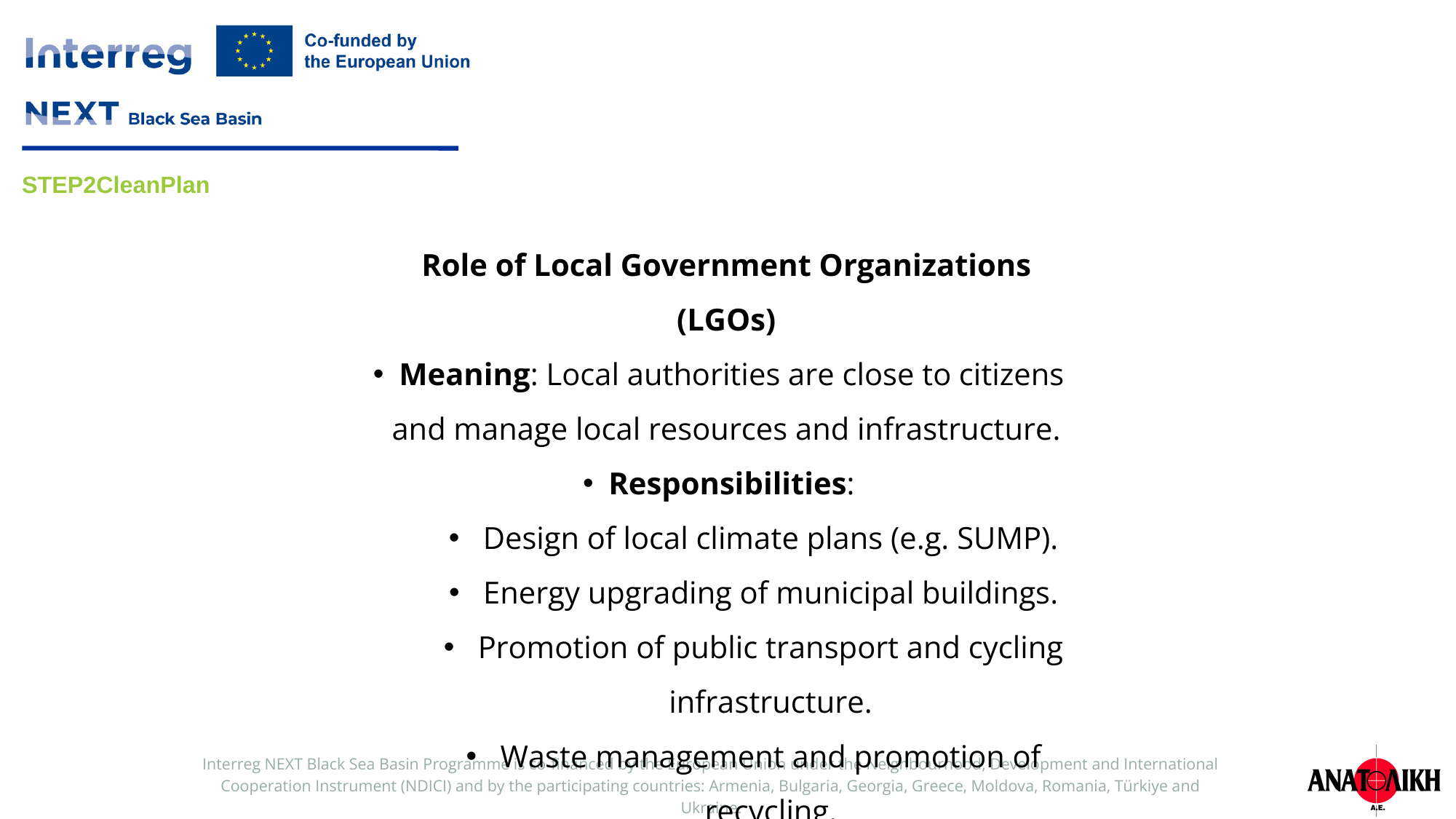

Role of Local Government Organizations (LGOs)
Meaning: Local authorities are close to citizens and manage local resources and infrastructure.
Responsibilities:
Design of local climate plans (e.g. SUMP).
Energy upgrading of municipal buildings.
Promotion of public transport and cycling infrastructure.
Waste management and promotion of recycling.
Strengthening citizen awareness through campaigns.